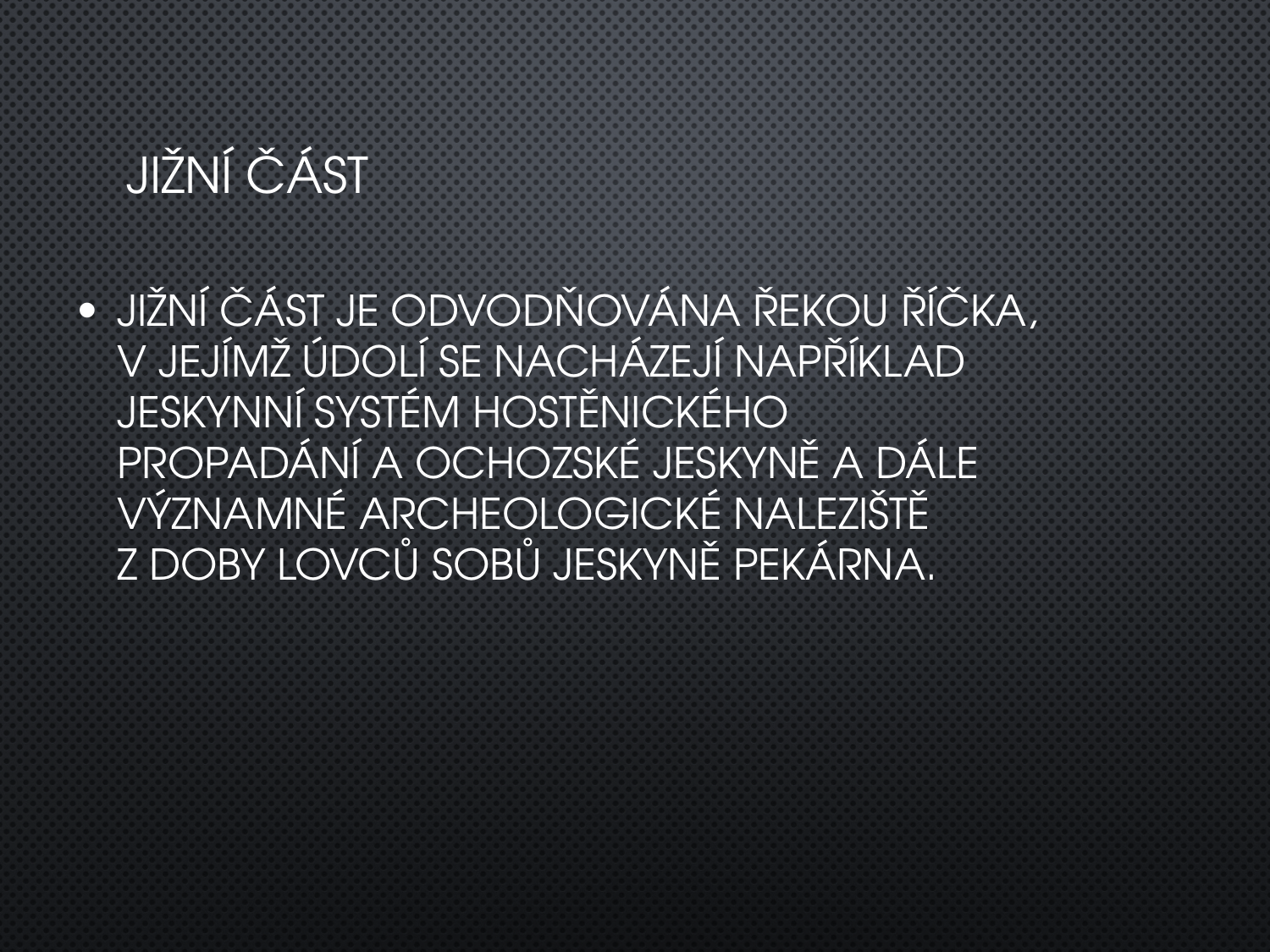

# JIŽNÍ ČÁST
jižní část je odvodňována řekou říčka, v jejímž údolí se nacházejí například jeskynní systém hostěnického propadání a ochozské jeskyně a dále významné archeologické naleziště z doby lovců sobů jeskyně pekárna.